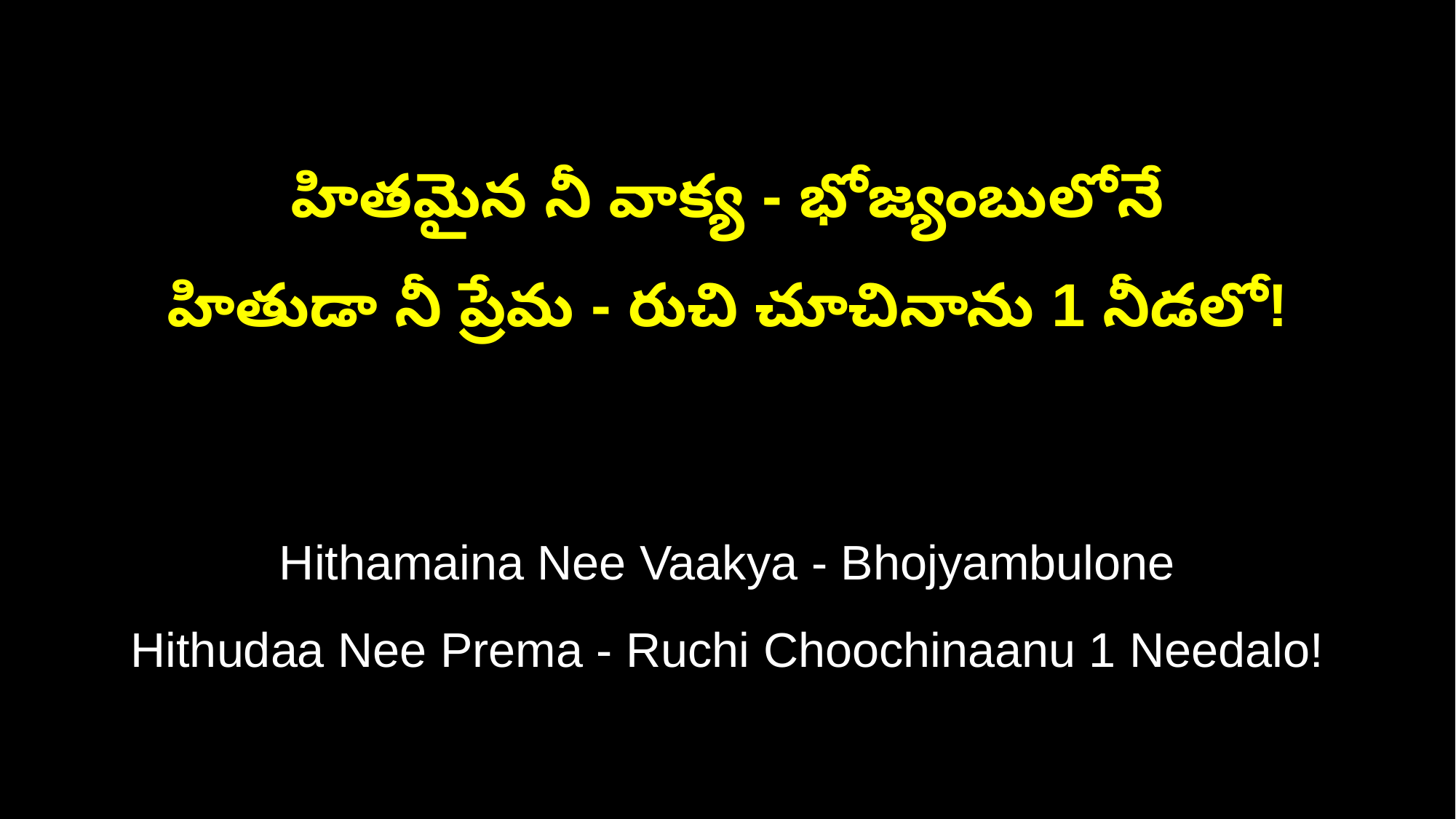

హితమైన నీ వాక్య - భోజ్యంబులోనే
హితుడా నీ ప్రేమ - రుచి చూచినాను 1 నీడలో!
Hithamaina Nee Vaakya - Bhojyambulone
Hithudaa Nee Prema - Ruchi Choochinaanu 1 Needalo!